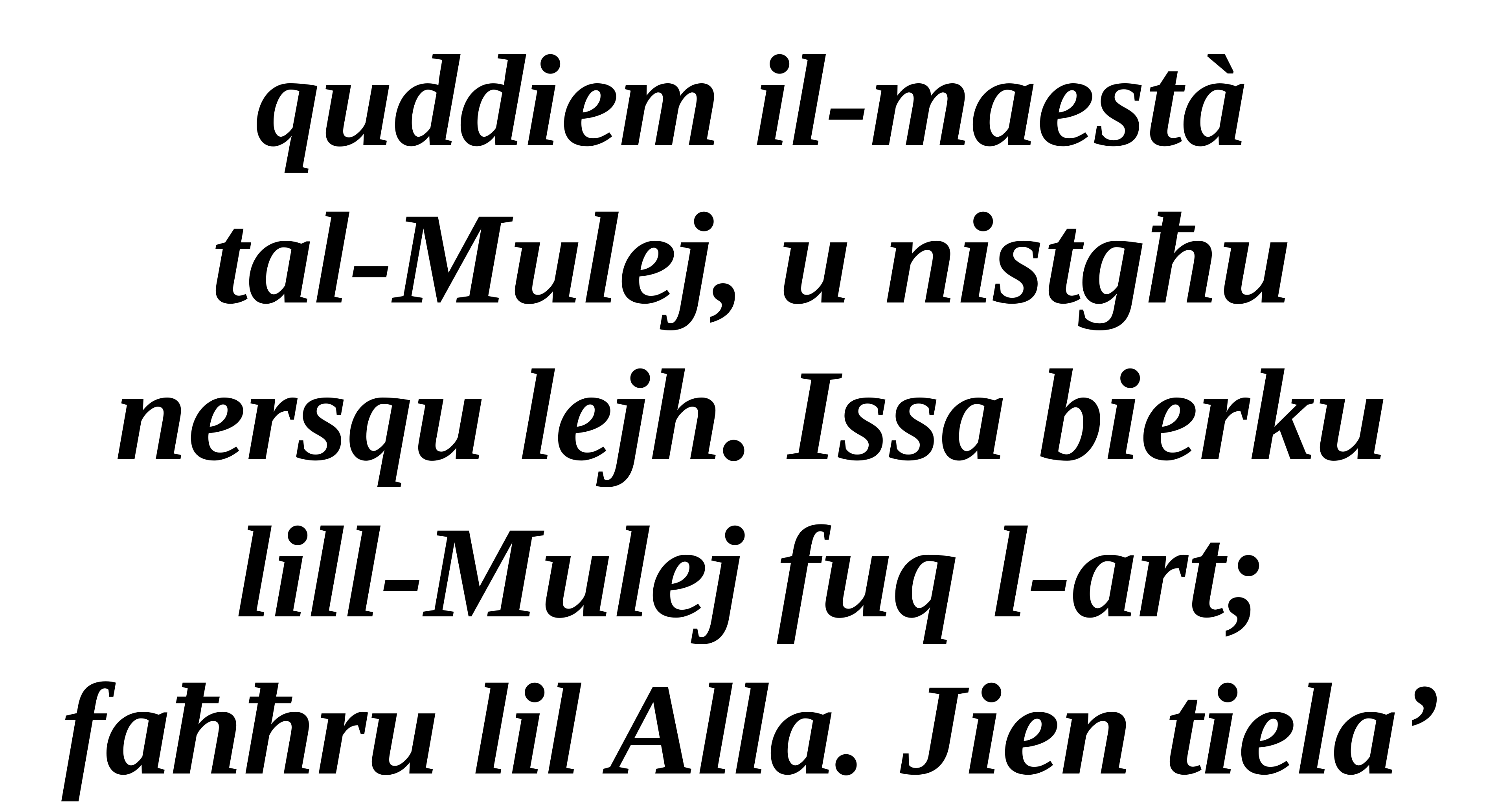

quddiem il-maestà
tal-Mulej, u nistgħu nersqu lejh. Issa bierku lill-Mulej fuq l-art;
faħħru lil Alla. Jien tiela’